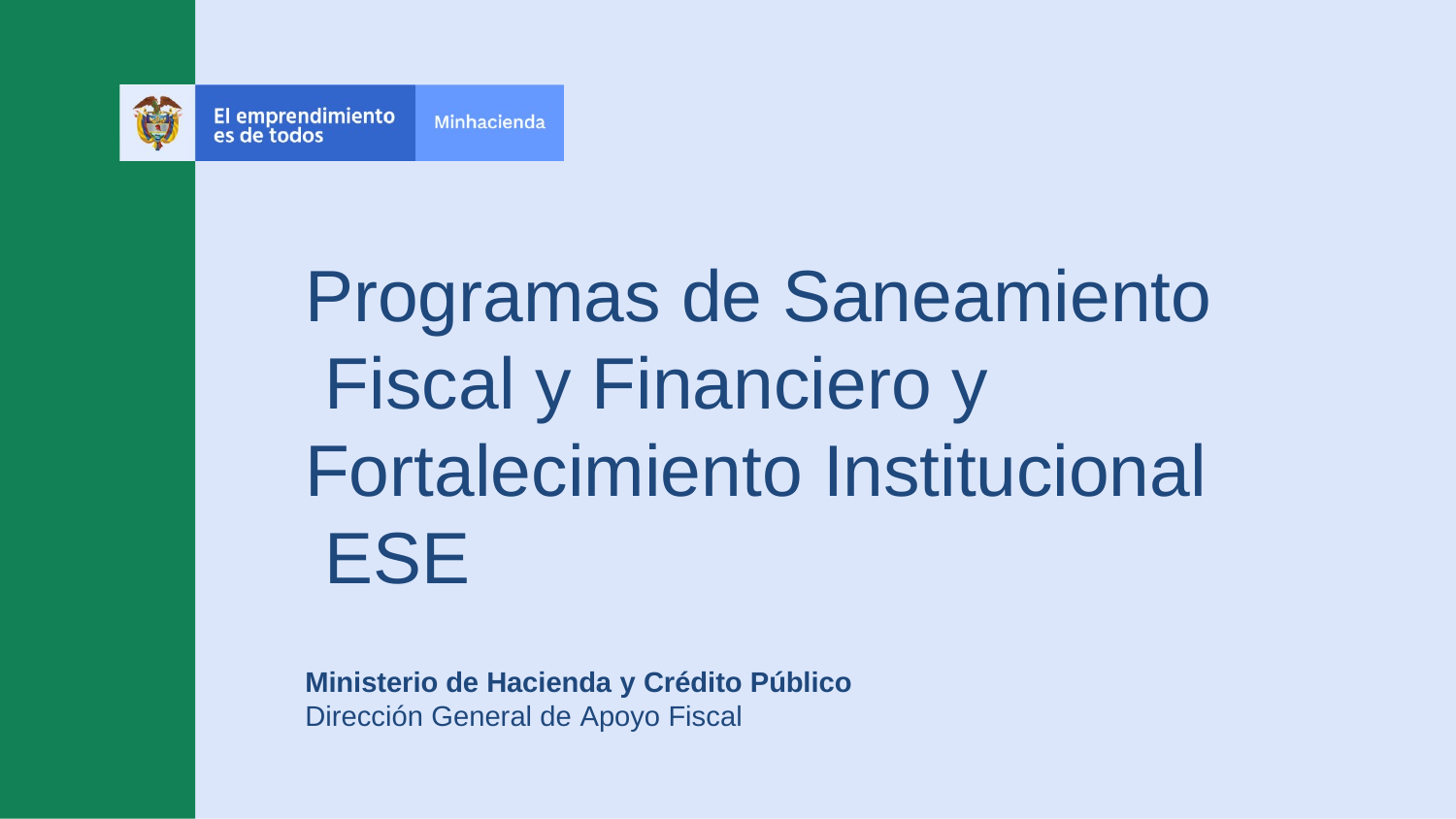

Programas de Saneamiento  Fiscal y Financiero y  Fortalecimiento Institucional  ESE
Ministerio de Hacienda y Crédito Público
Dirección General de Apoyo Fiscal